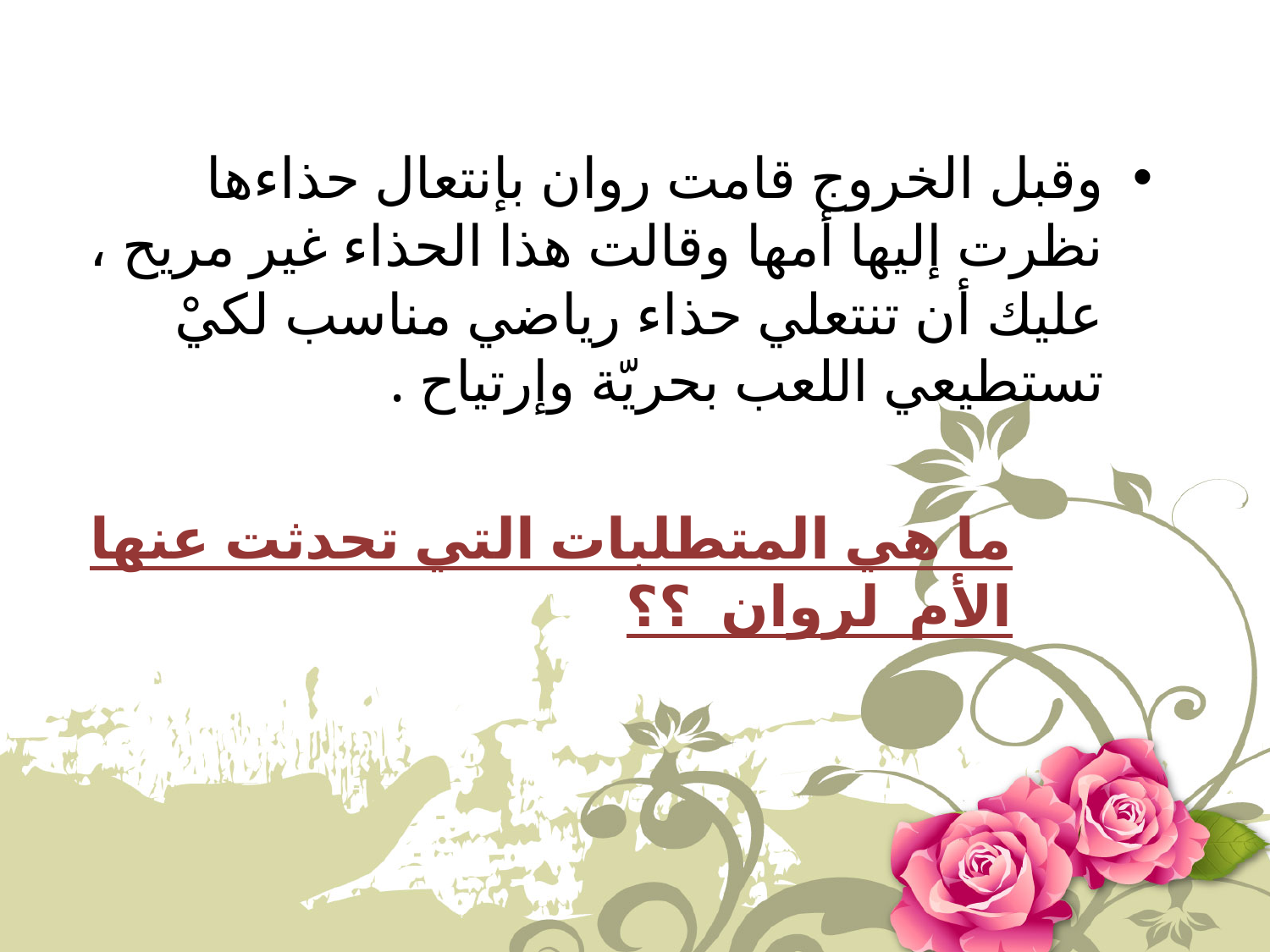

وقبل الخروج قامت روان بإنتعال حذاءها نظرت إليها أمها وقالت هذا الحذاء غير مريح ، عليك أن تنتعلي حذاء رياضي مناسب لكيْ تستطيعي اللعب بحريّة وإرتياح .

ما هي المتطلبات التي تحدثت عنها الأم  لروان  ؟؟